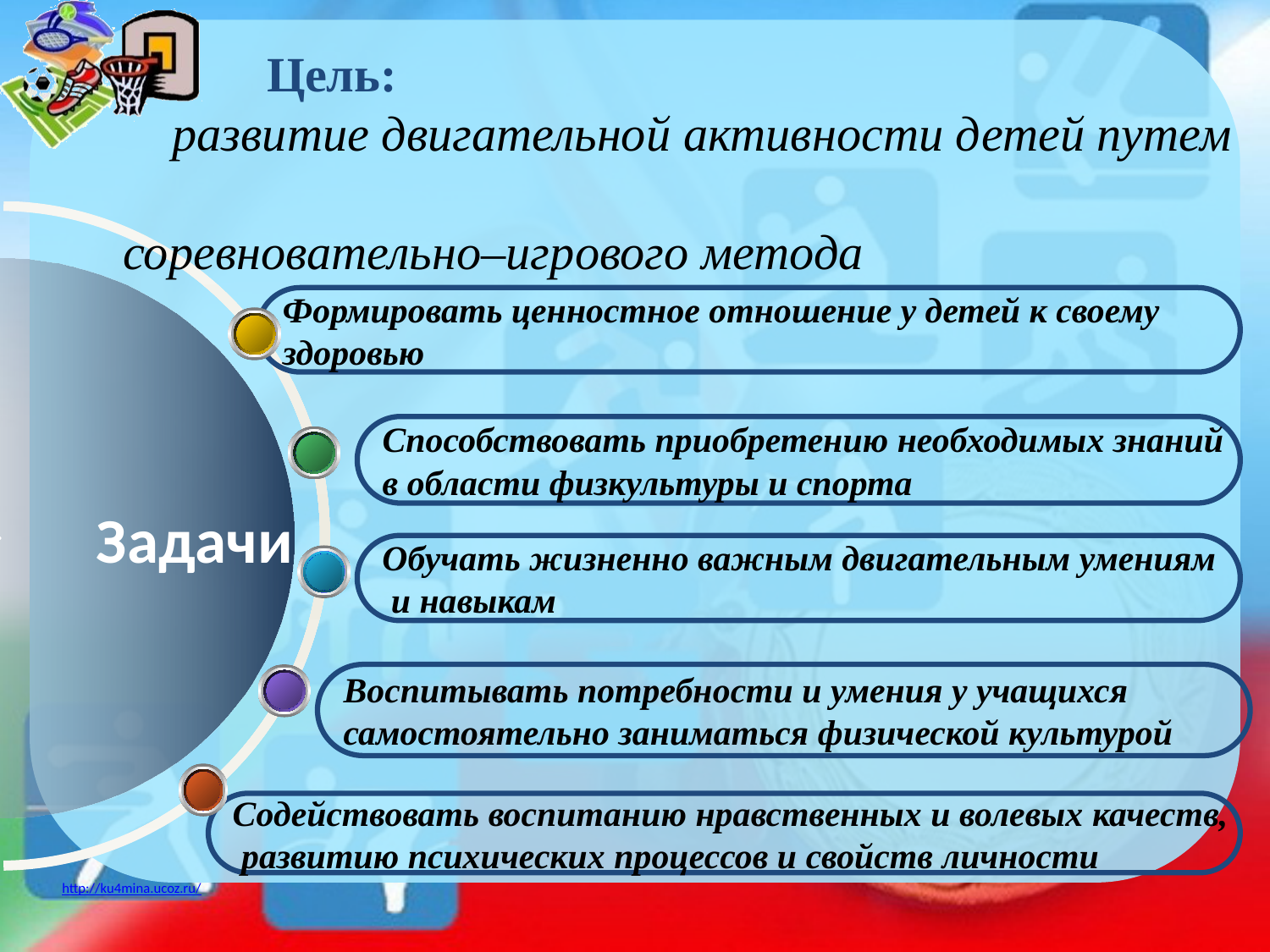

# : Цель: развитие двигательной активности детей путем соревновательно–игрового метода

Задачи
Формировать ценностное отношение у детей к своему
здоровью

Способствовать приобретению необходимых знаний
в области физкультуры и спорта

Обучать жизненно важным двигательным умениям
 и навыкам

Воспитывать потребности и умения у учащихся
самостоятельно заниматься физической культурой

Содействовать воспитанию нравственных и волевых качеств,
 развитию психических процессов и свойств личности